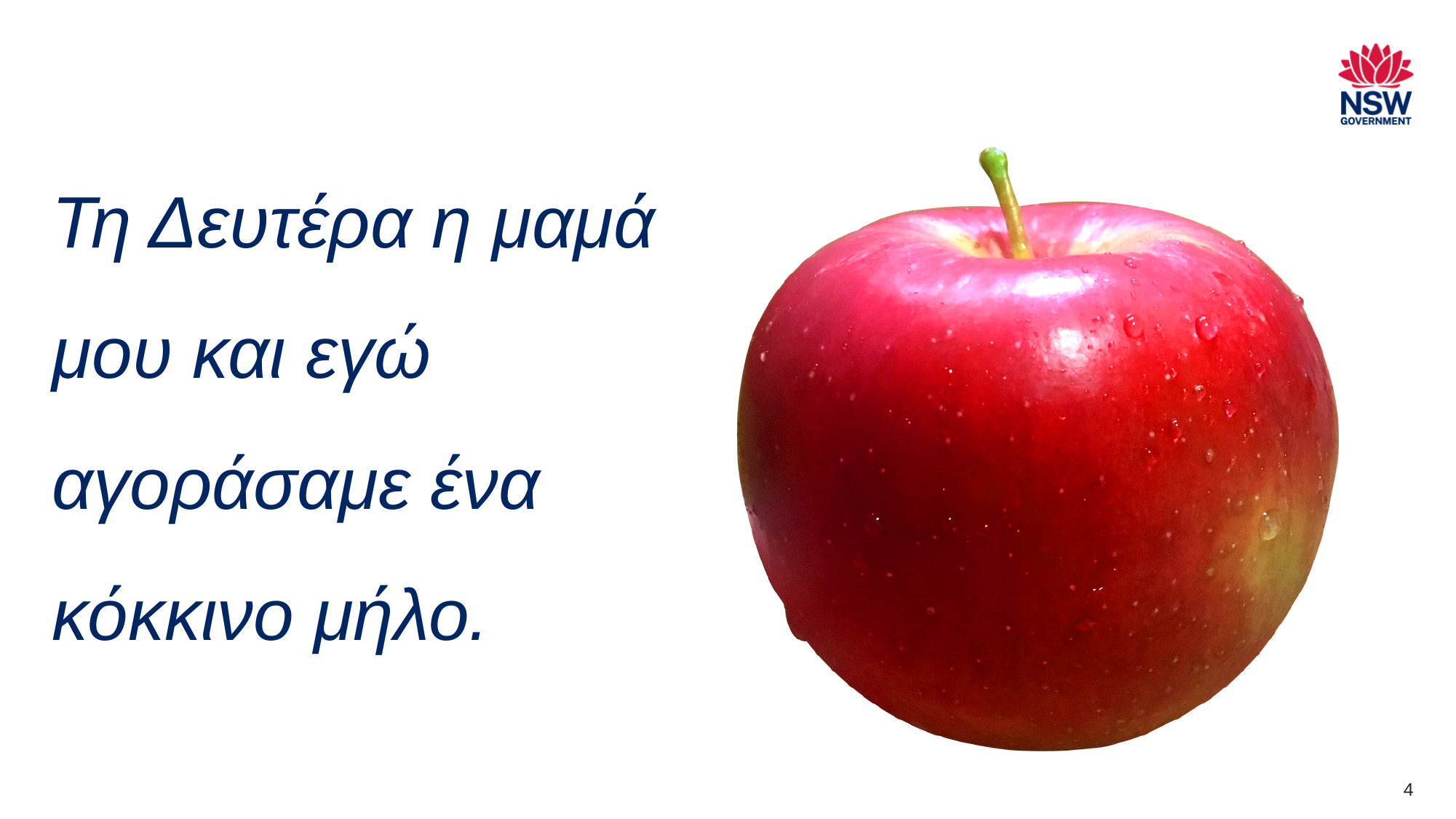

# Τη Δευτέρα η μαμά μου και εγώ αγοράσαμε ένα κόκκινο μήλο.

4